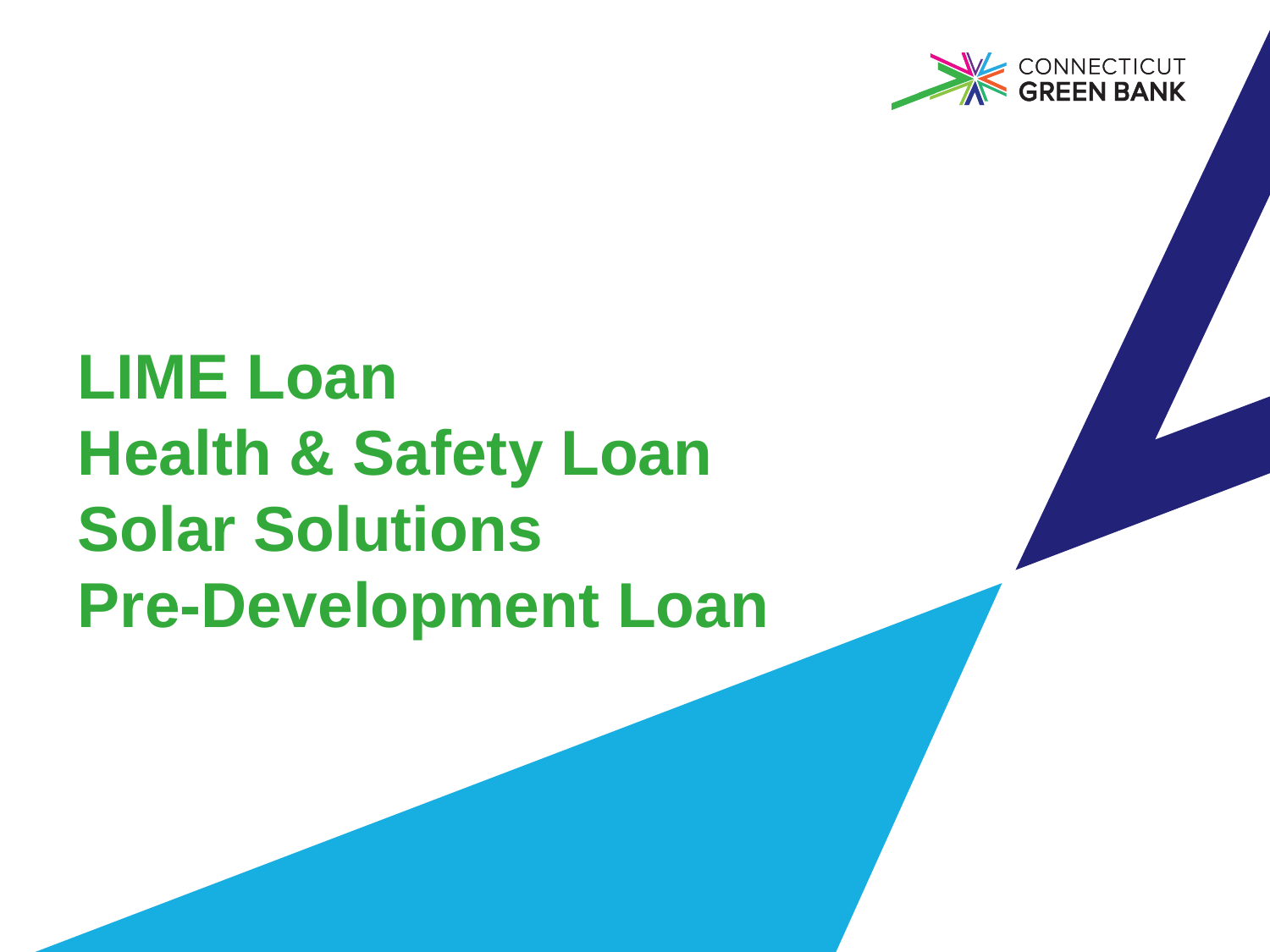

# LIME Loan Health & Safety Loan Solar Solutions Pre-Development Loan